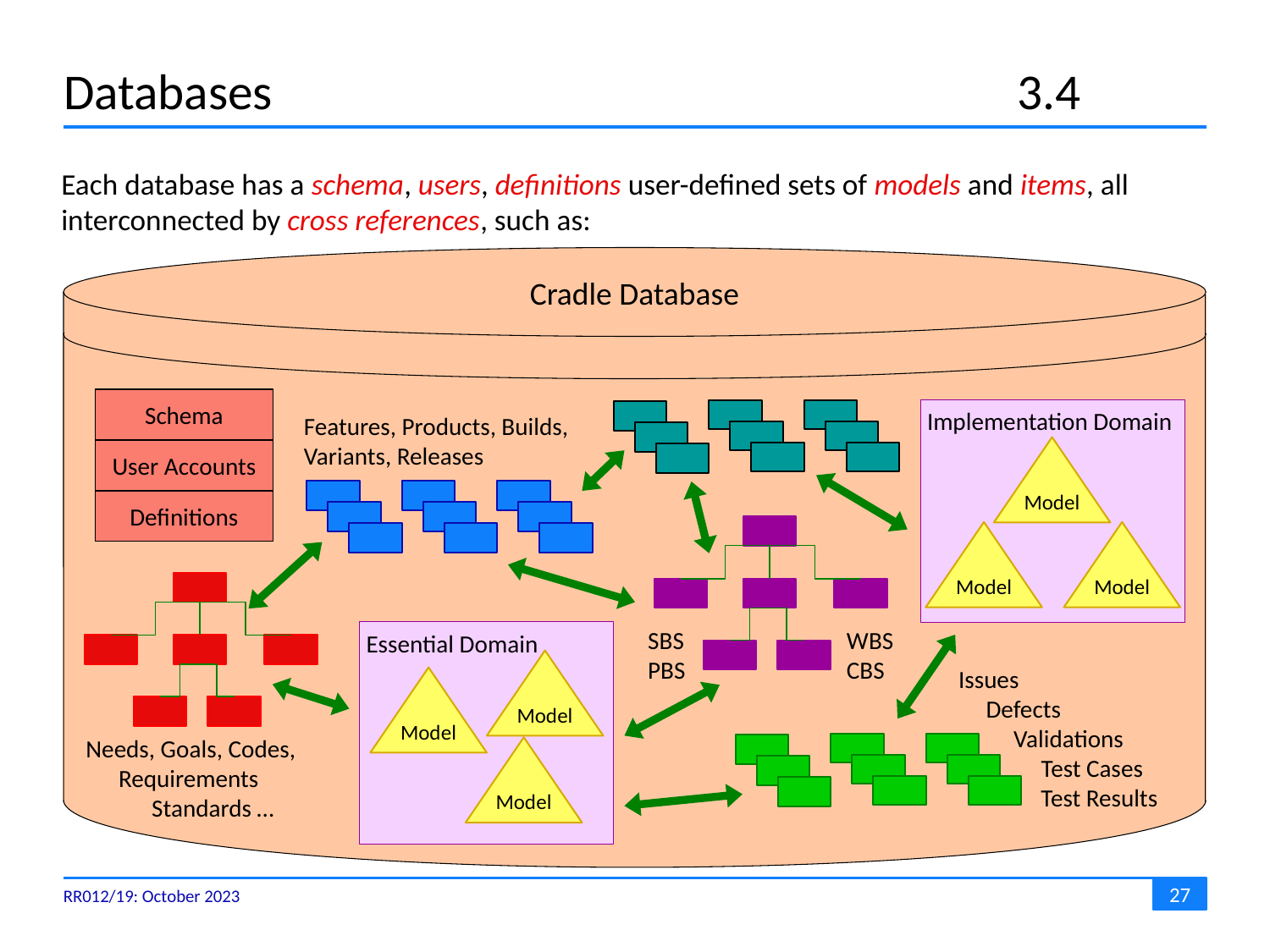

# Databases	3.4
Each database has a schema, users, definitions user-defined sets of models and items, all interconnected by cross references, such as:
Cradle Database

Schema

Implementation Domain
Model
Model
Model
Features, Products, Builds,
Variants, Releases
User Accounts

Definitions

Essential Domain
Model
Model
Model
SBS
PBS
WBS
CBS
Issues
     Defects
          Validations
               Test Cases
               Test Results
Needs, Goals, Codes,
      Requirements
            Standards …